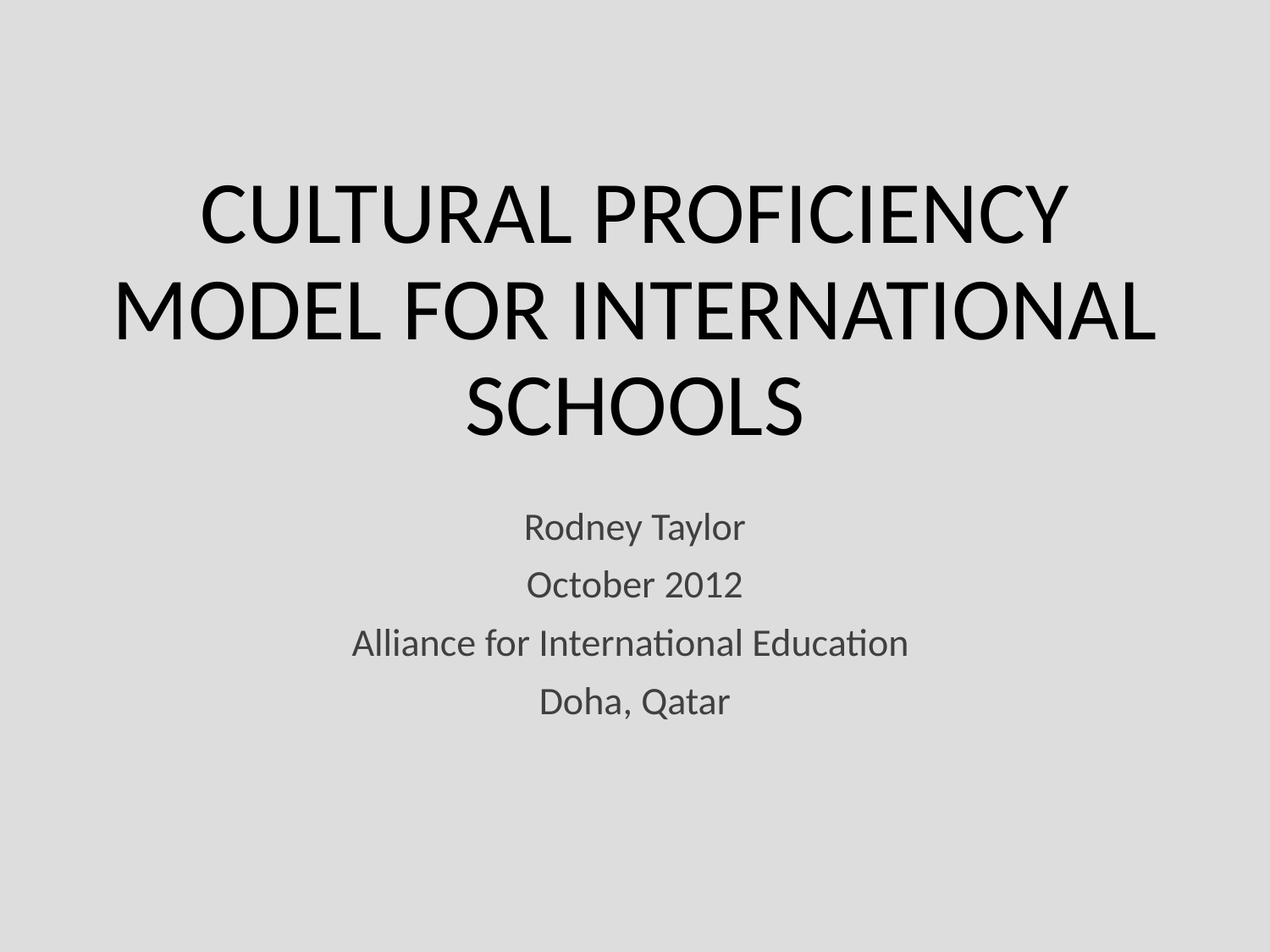

# CULTURAL PROFICIENCY MODEL FOR INTERNATIONAL SCHOOLS
Rodney Taylor
October 2012
Alliance for International Education
Doha, Qatar